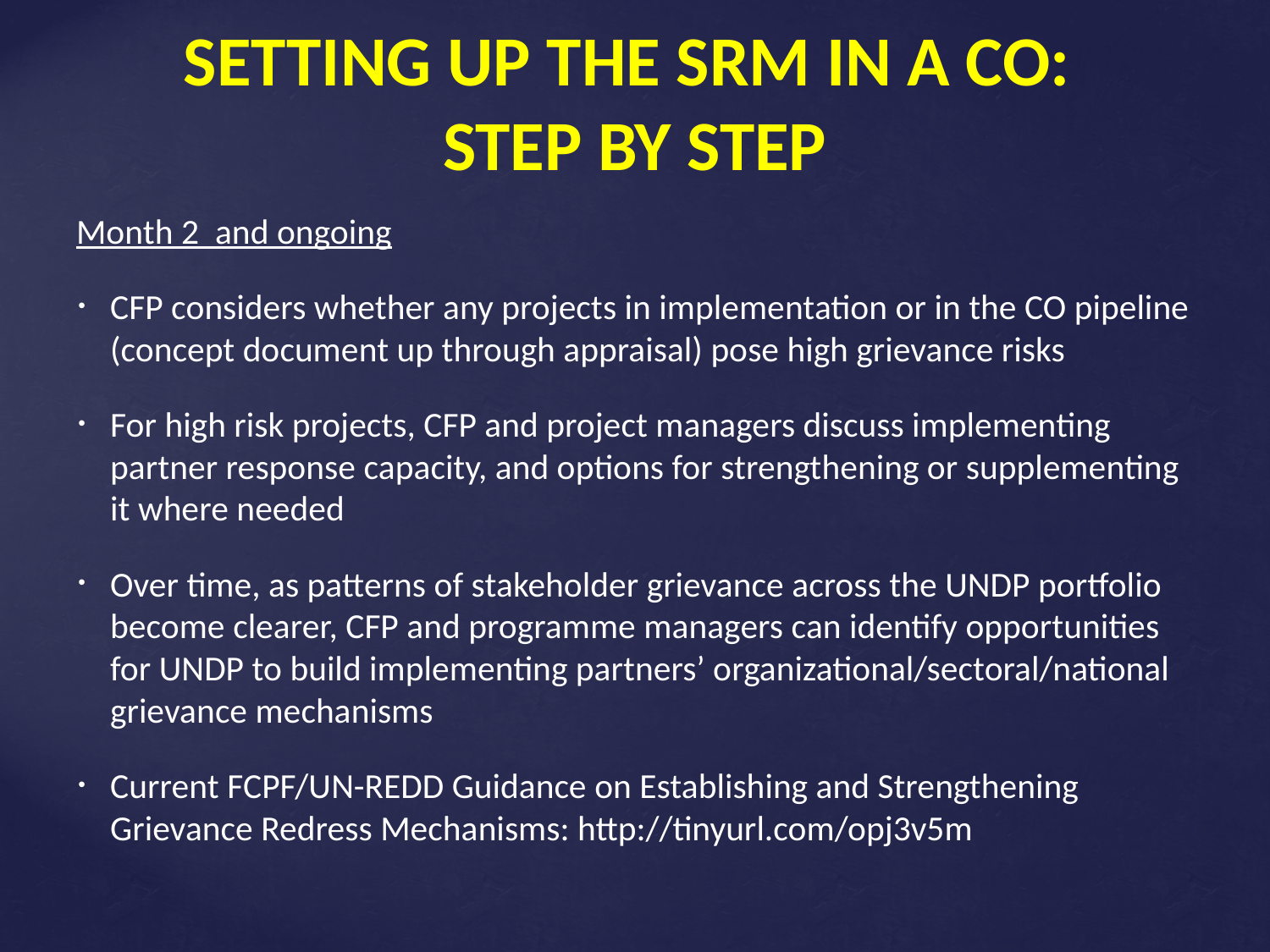

SETTING UP THE SRM IN A CO:
STEP BY STEP
Month 2  and ongoing
CFP considers whether any projects in implementation or in the CO pipeline (concept document up through appraisal) pose high grievance risks
For high risk projects, CFP and project managers discuss implementing partner response capacity, and options for strengthening or supplementing it where needed
Over time, as patterns of stakeholder grievance across the UNDP portfolio become clearer, CFP and programme managers can identify opportunities  for UNDP to build implementing partners’ organizational/sectoral/national grievance mechanisms
Current FCPF/UN-REDD Guidance on Establishing and Strengthening Grievance Redress Mechanisms: http://tinyurl.com/opj3v5m